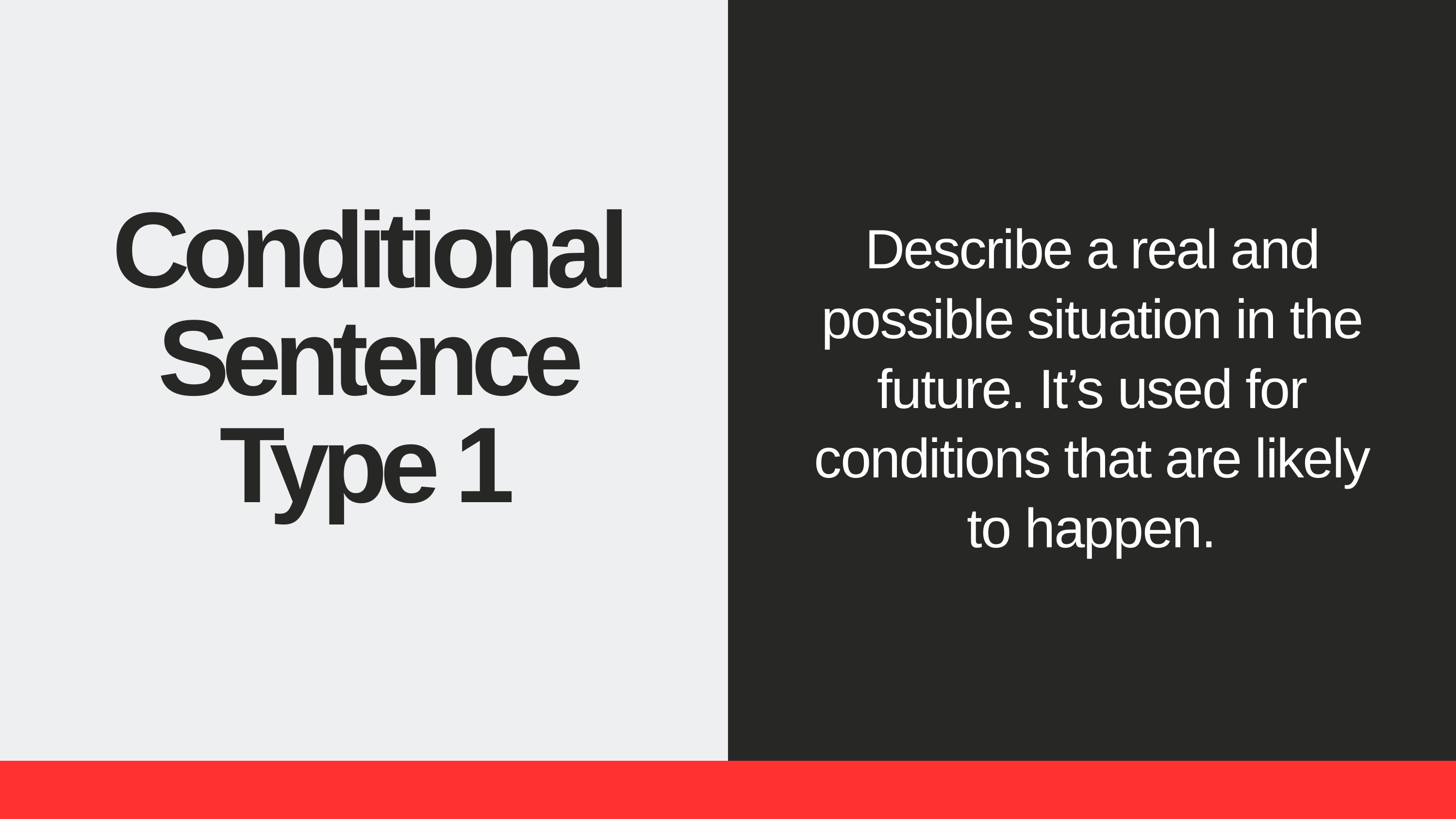

Conditional Sentence Type 1
Describe a real and possible situation in the future. It’s used for conditions that are likely to happen.